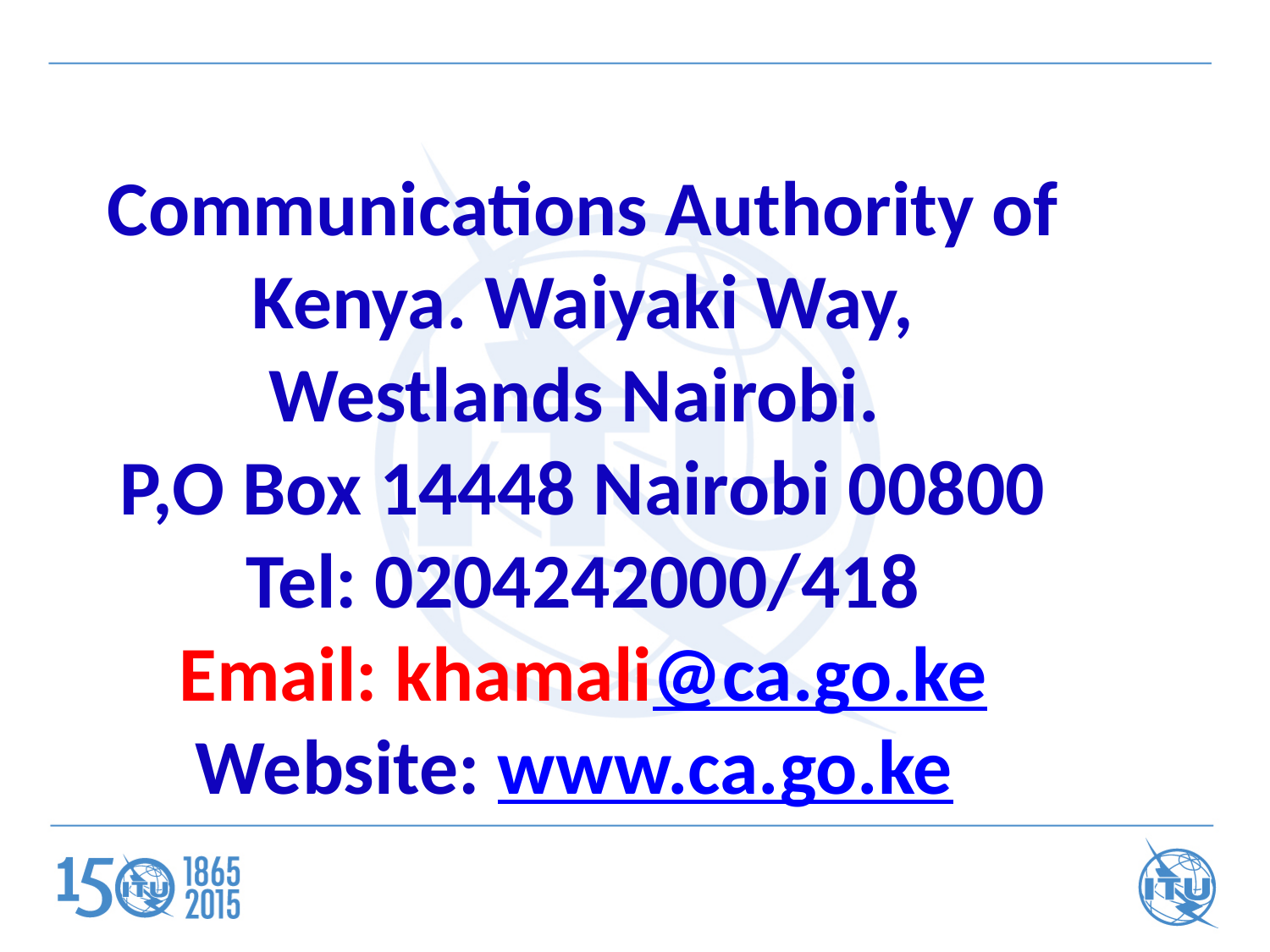

Communications Authority of Kenya. Waiyaki Way, Westlands Nairobi.
P,O Box 14448 Nairobi 00800
Tel: 0204242000/418
Email: khamali@ca.go.ke
Website: www.ca.go.ke